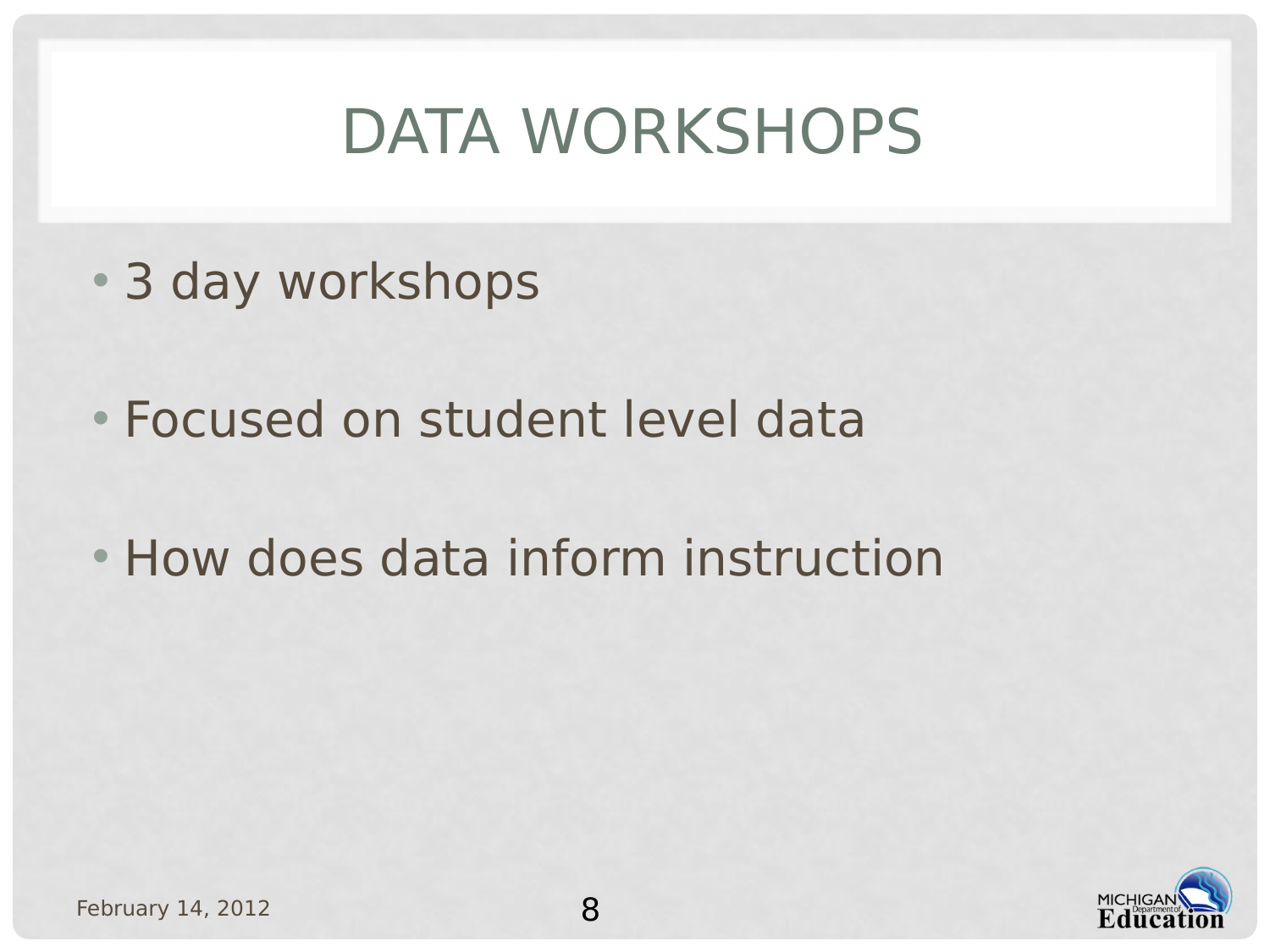

# Data workshops
3 day workshops

Focused on student level data

How does data inform instruction
February 14, 2012